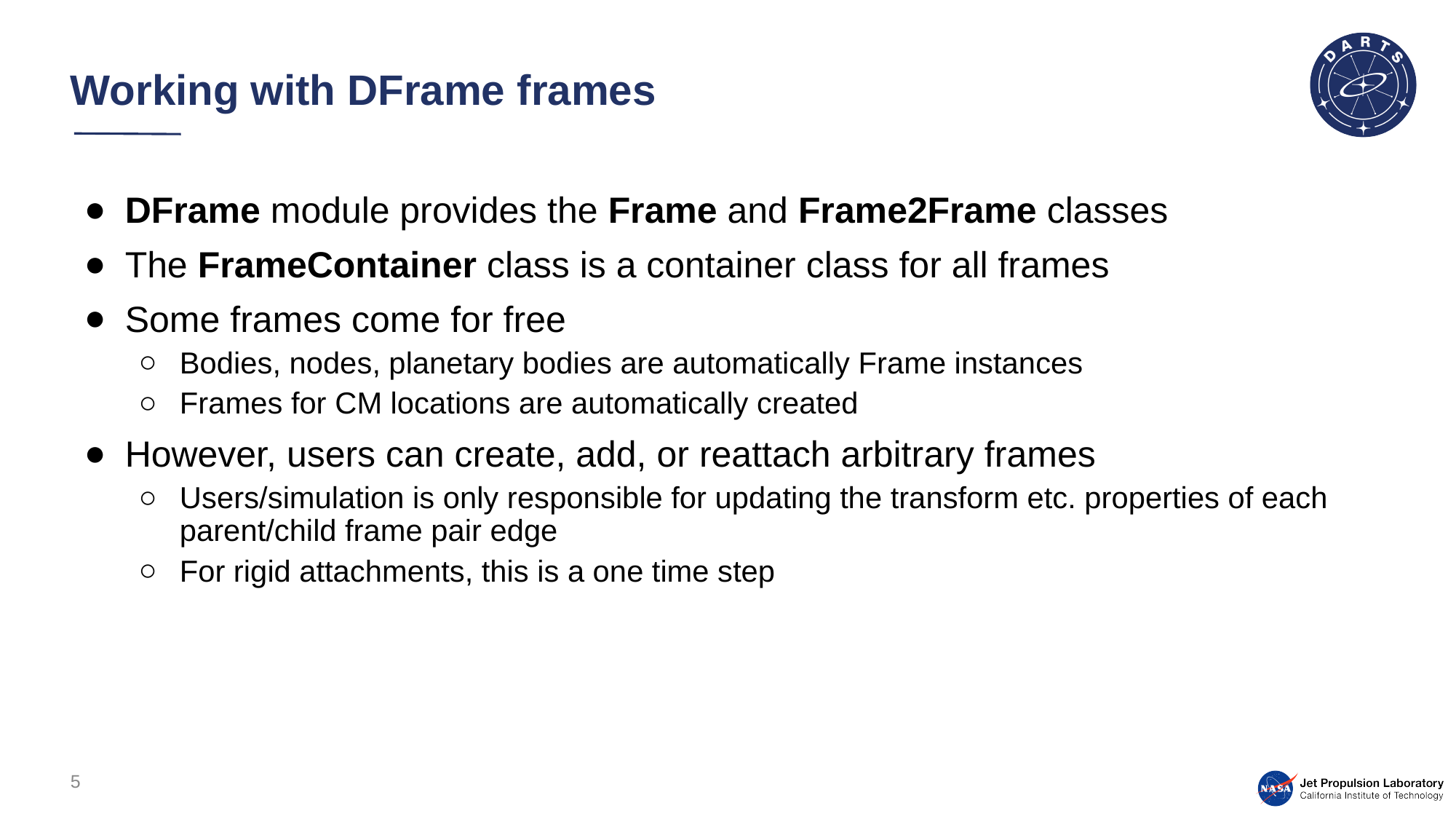

# Working with DFrame frames
DFrame module provides the Frame and Frame2Frame classes
The FrameContainer class is a container class for all frames
Some frames come for free
Bodies, nodes, planetary bodies are automatically Frame instances
Frames for CM locations are automatically created
However, users can create, add, or reattach arbitrary frames
Users/simulation is only responsible for updating the transform etc. properties of each parent/child frame pair edge
For rigid attachments, this is a one time step
5